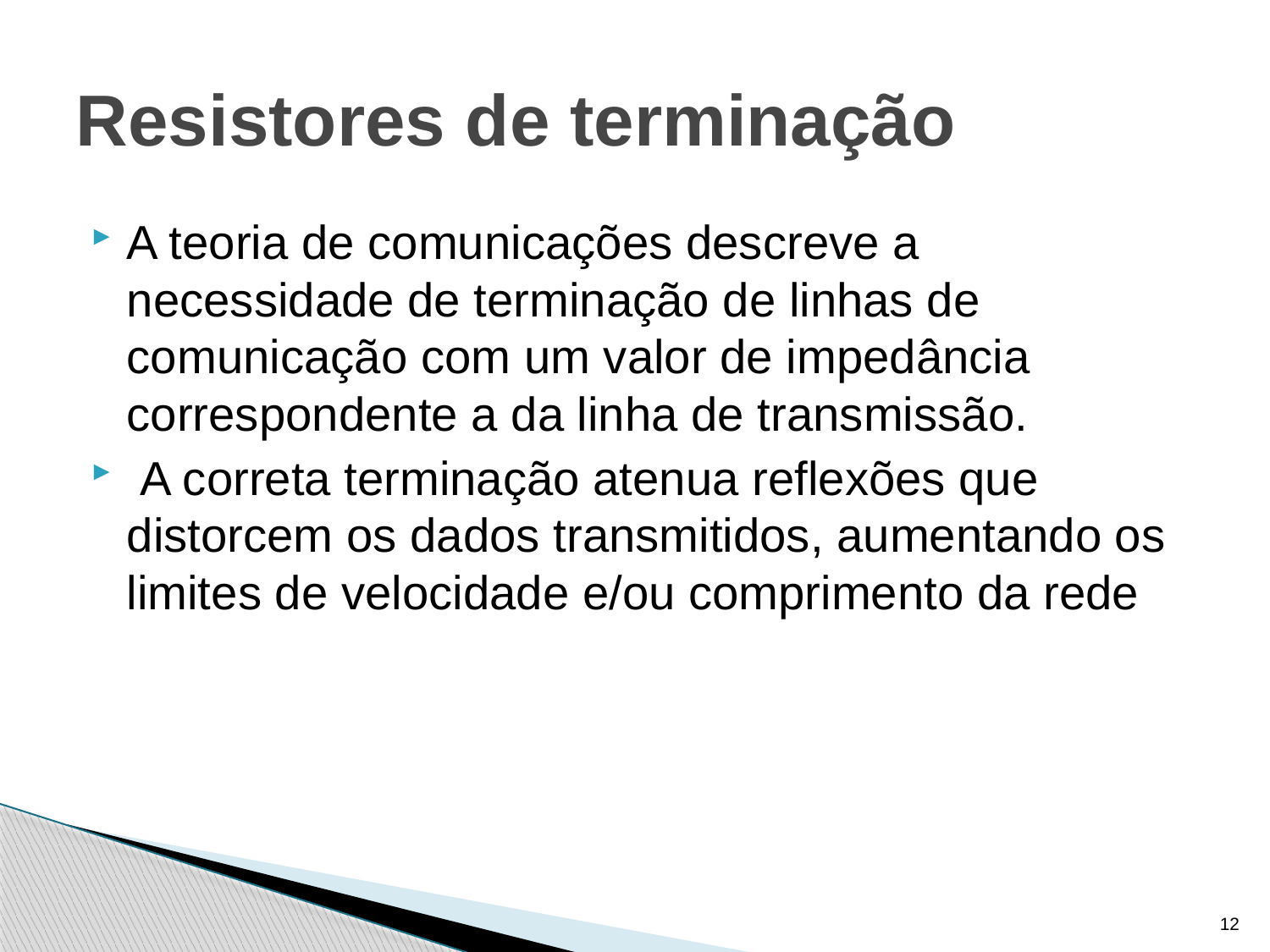

# Resistores de terminação
A teoria de comunicações descreve a necessidade de terminação de linhas de comunicação com um valor de impedância correspondente a da linha de transmissão.
 A correta terminação atenua reflexões que distorcem os dados transmitidos, aumentando os limites de velocidade e/ou comprimento da rede
12